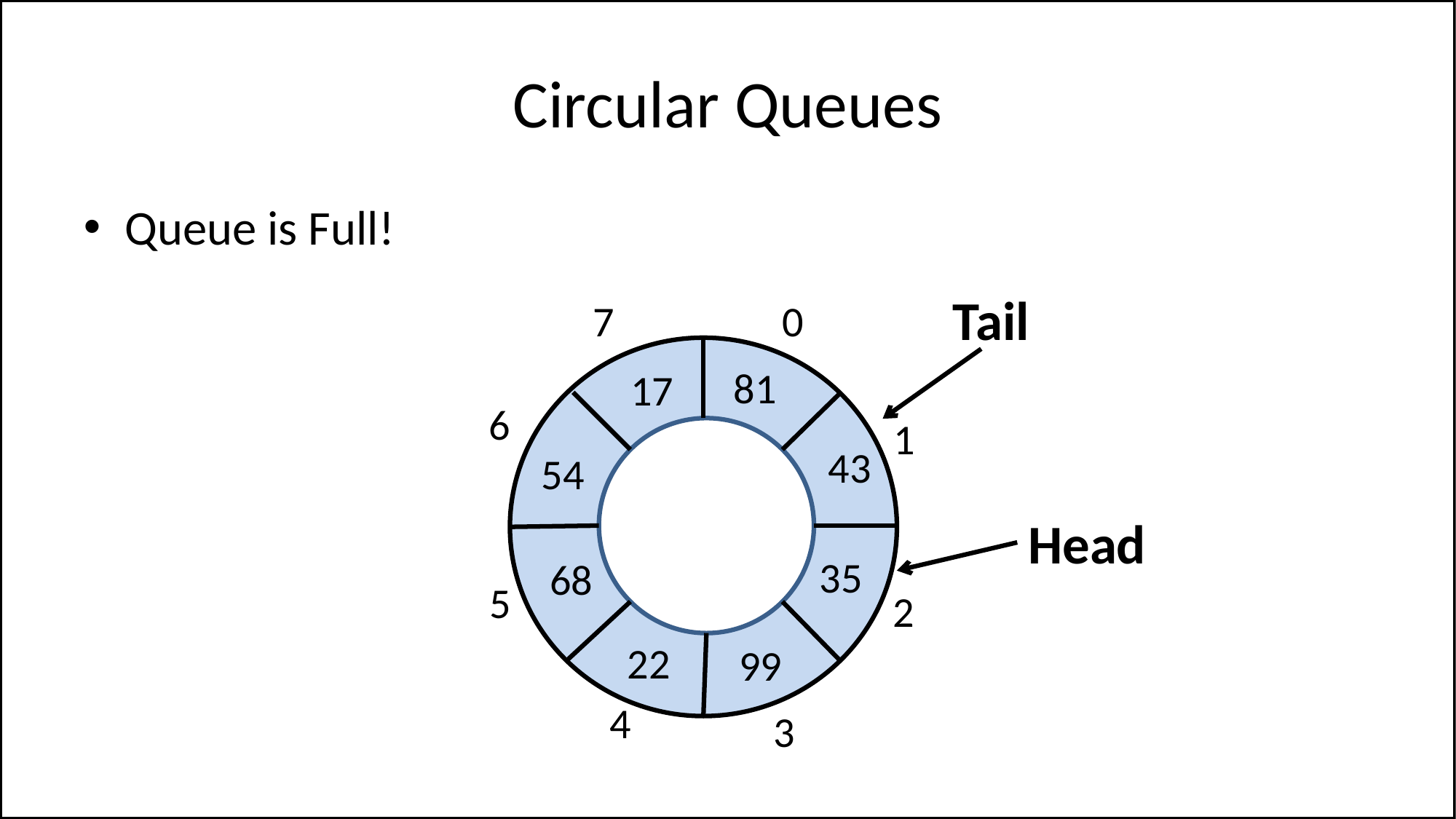

# Circular Queues
Queue is Full!
Tail
7
0

81
17
6
1

43
54
Head
35
68
5
2
22
99
4
3